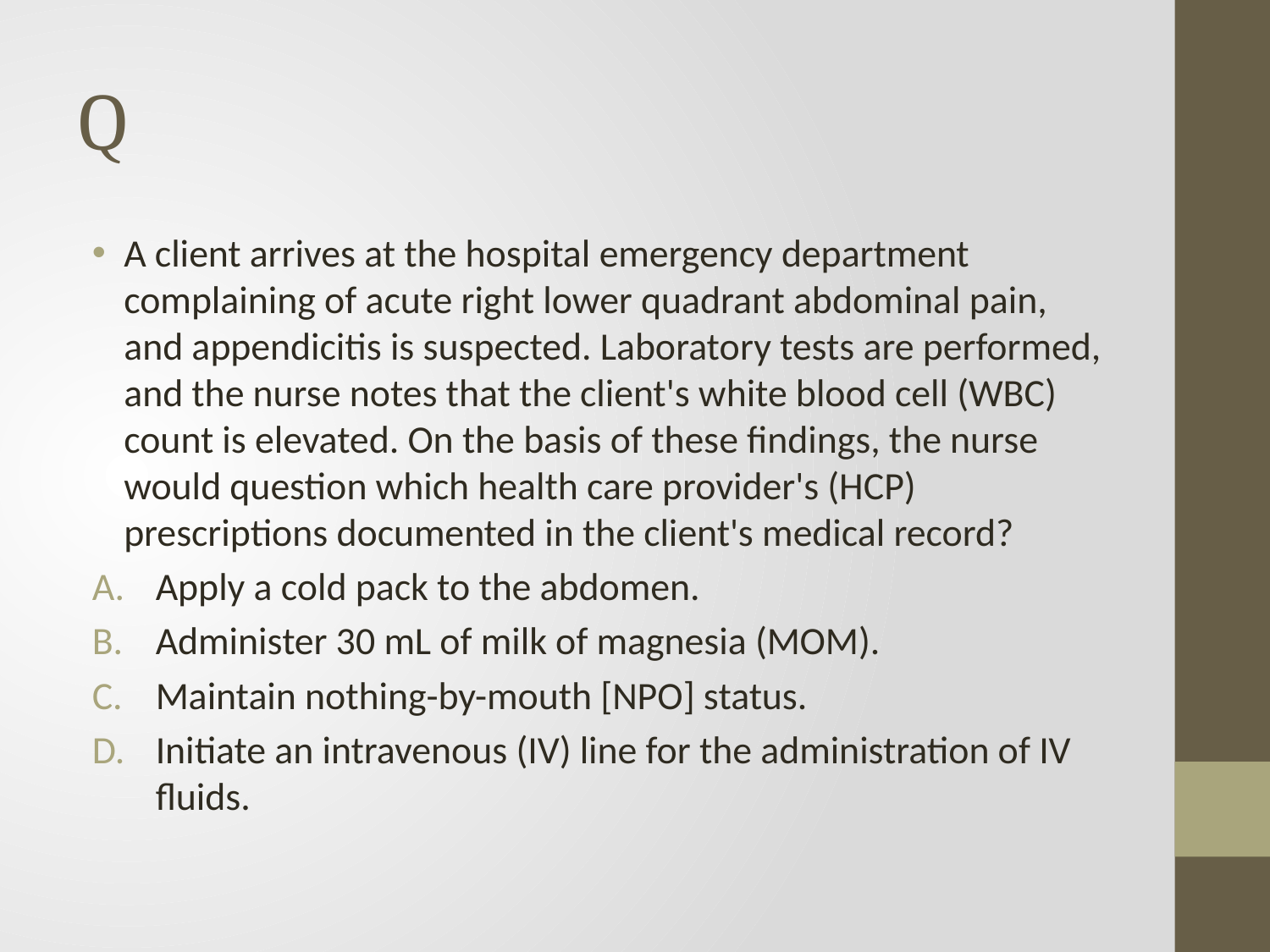

# Q
A client arrives at the hospital emergency department complaining of acute right lower quadrant abdominal pain, and appendicitis is suspected. Laboratory tests are performed, and the nurse notes that the client's white blood cell (WBC) count is elevated. On the basis of these findings, the nurse would question which health care provider's (HCP) prescriptions documented in the client's medical record?
Apply a cold pack to the abdomen.
Administer 30 mL of milk of magnesia (MOM).
Maintain nothing-by-mouth [NPO] status.
Initiate an intravenous (IV) line for the administration of IV fluids.